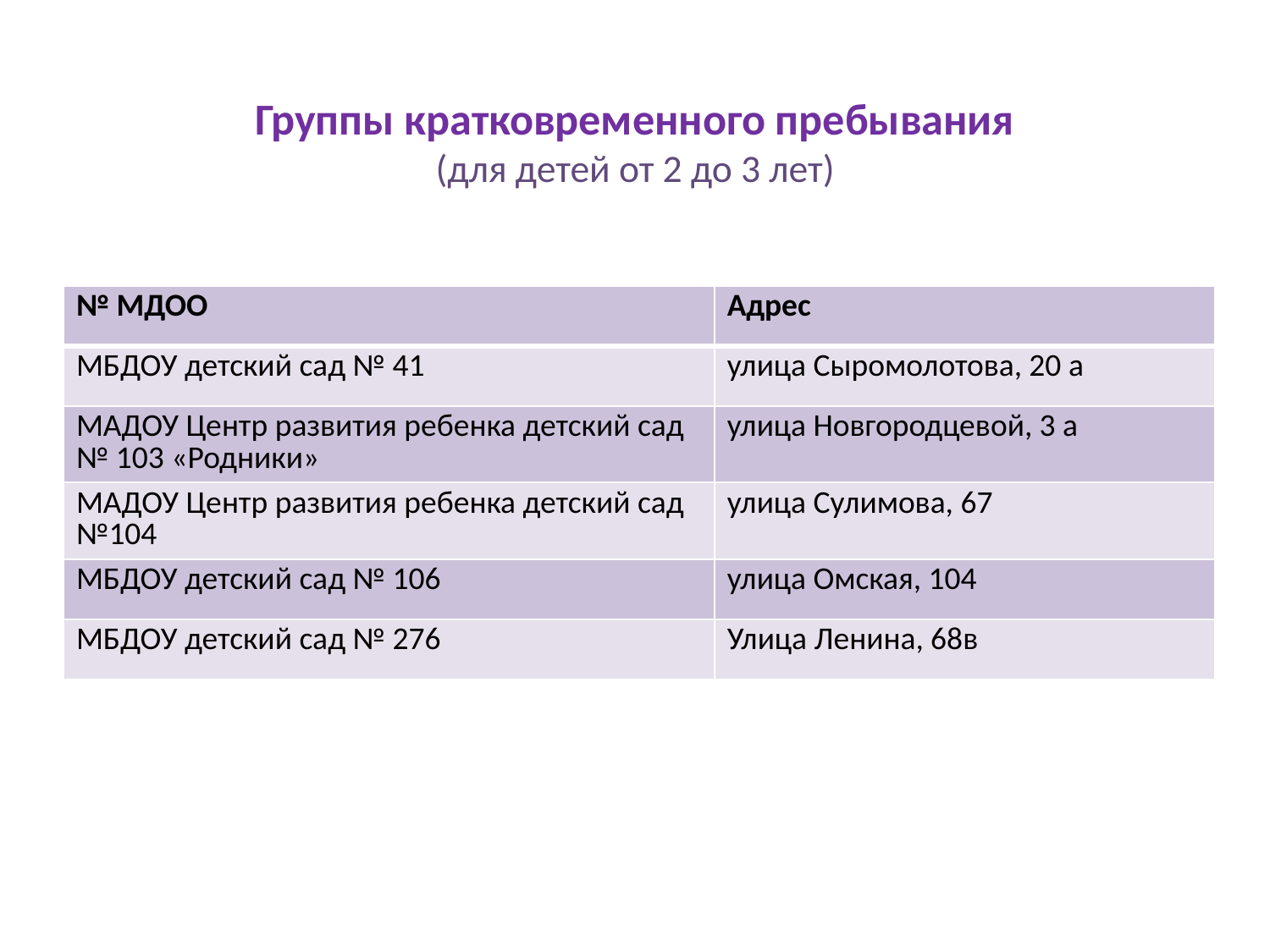

# Группы кратковременного пребывания (для детей от 2 до 3 лет)

| № МДОО | Адрес |
| --- | --- |
| МБДОУ детский сад № 41 | улица Сыромолотова, 20 а |
| МАДОУ Центр развития ребенка детский сад № 103 «Родники» | улица Новгородцевой, 3 а |
| МАДОУ Центр развития ребенка детский сад №104 | улица Сулимова, 67 |
| МБДОУ детский сад № 106 | улица Омская, 104 |
| МБДОУ детский сад № 276 | Улица Ленина, 68в |